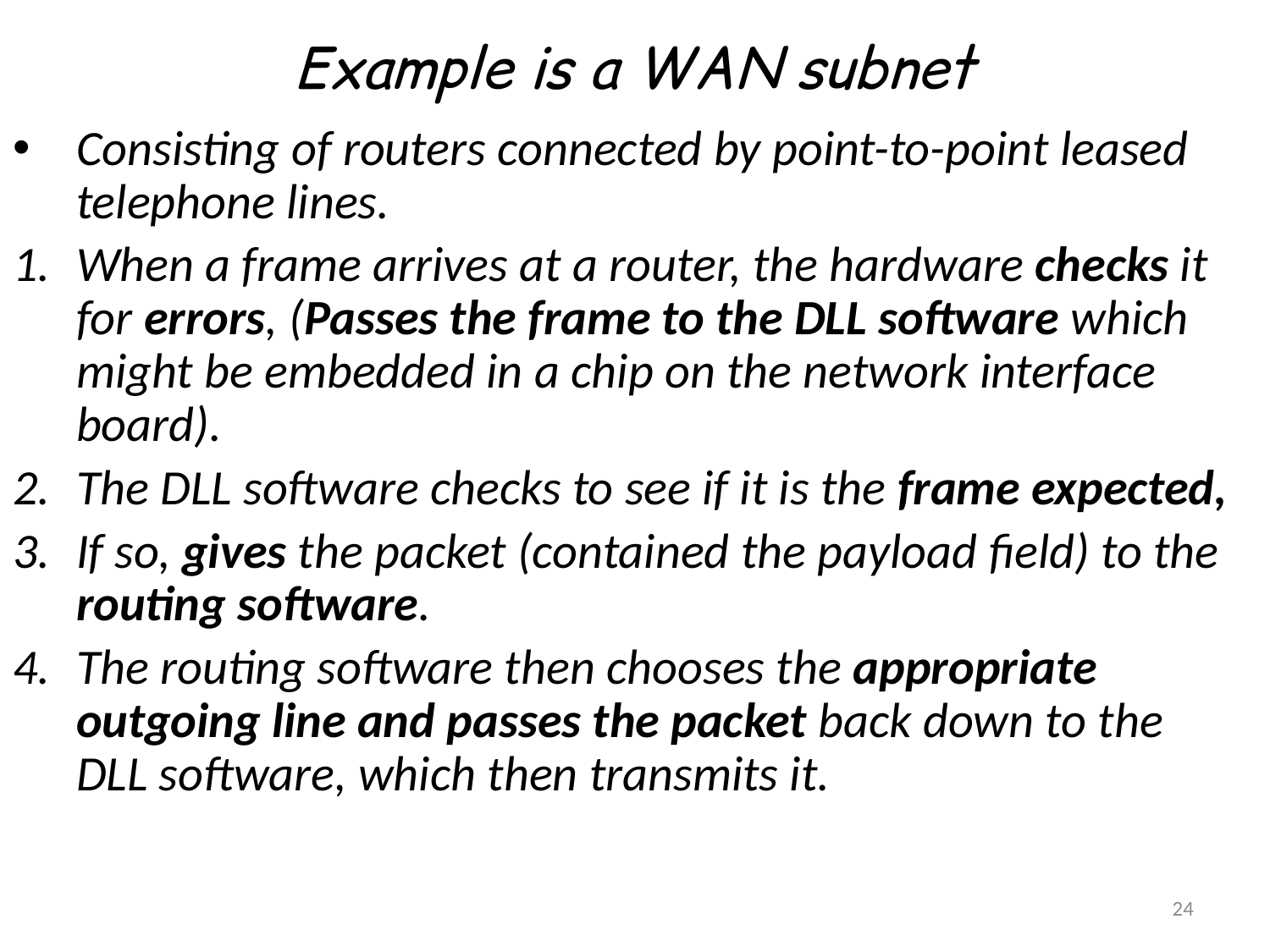

# Example is a WAN subnet
Consisting of routers connected by point-to-point leased telephone lines.
When a frame arrives at a router, the hardware checks it for errors, (Passes the frame to the DLL software which might be embedded in a chip on the network interface board).
The DLL software checks to see if it is the frame expected,
If so, gives the packet (contained the payload field) to the routing software.
The routing software then chooses the appropriate outgoing line and passes the packet back down to the DLL software, which then transmits it.
24